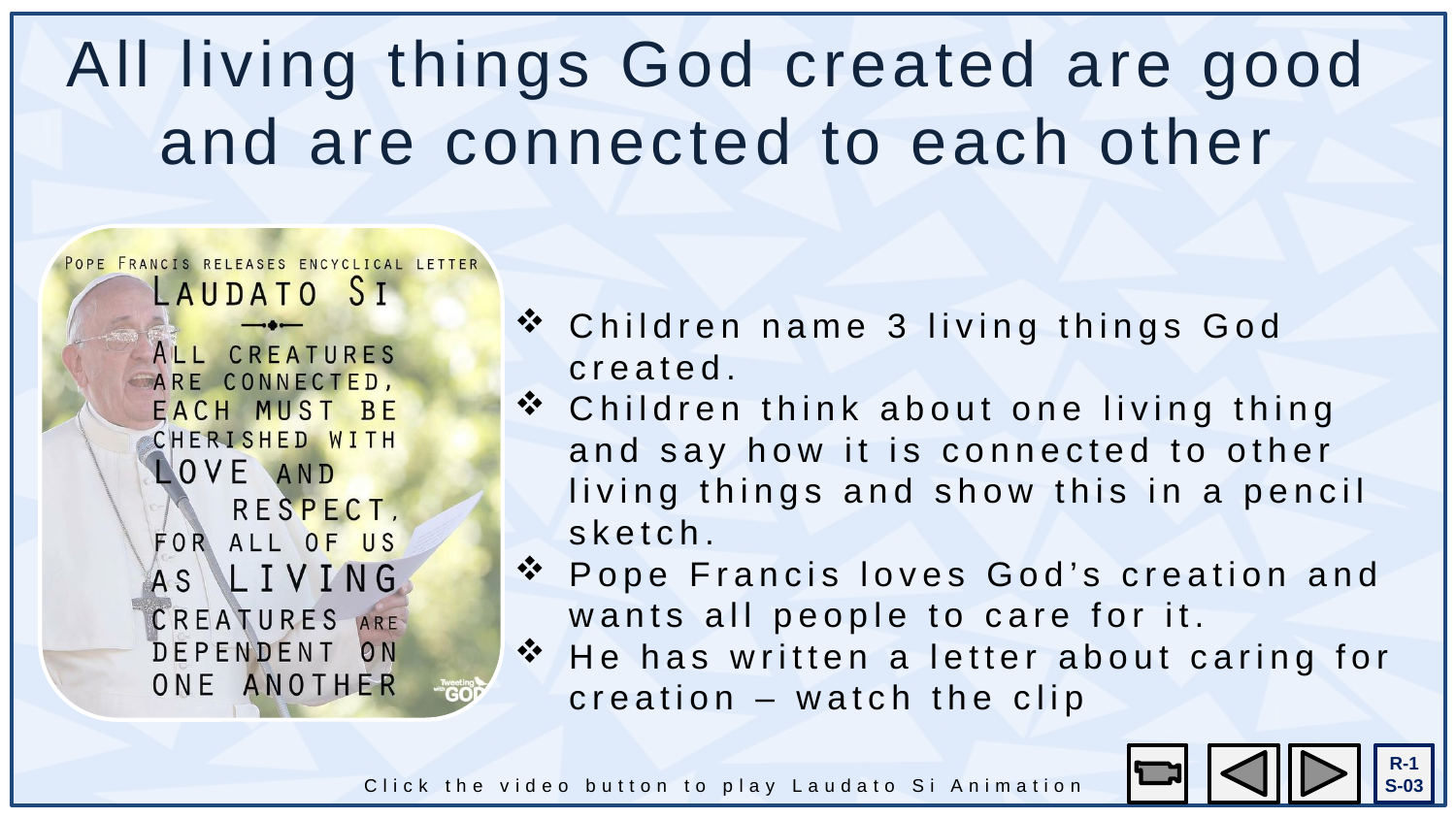

All living things God created are good
and are connected to each other

Children name 3 living things God created.
Children think about one living thing and say how it is connected to other living things and show this in a pencil sketch.
Pope Francis loves God’s creation and wants all people to care for it.
He has written a letter about caring for creation – watch the clip

R-1
S-03
Click the video button to play Laudato Si Animation